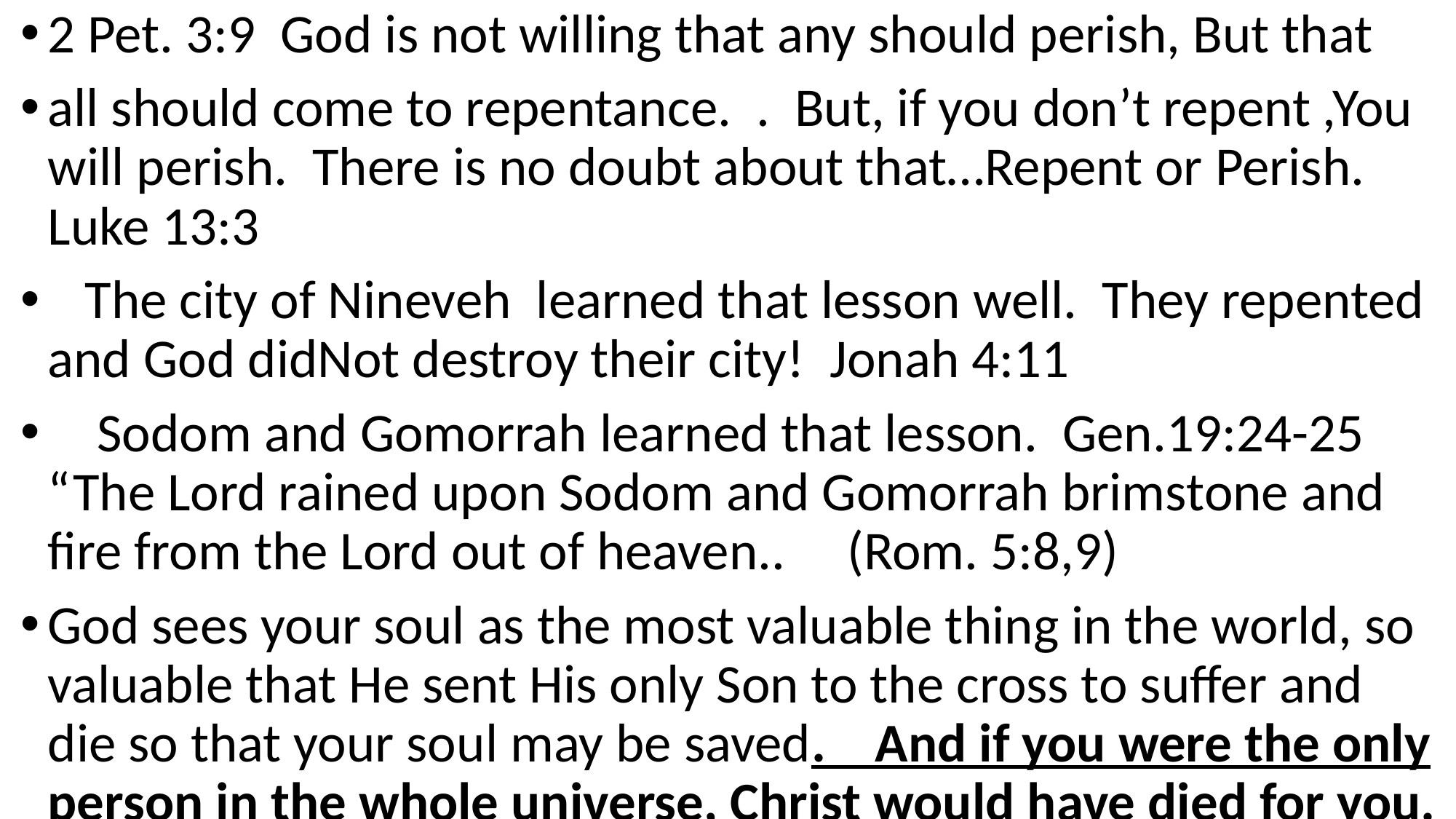

2 Pet. 3:9  God is not willing that any should perish, But that
all should come to repentance.  .  But, if you don’t repent ,You will perish.  There is no doubt about that…Repent or Perish. Luke 13:3
   The city of Nineveh  learned that lesson well.  They repented and God didNot destroy their city!  Jonah 4:11
    Sodom and Gomorrah learned that lesson.  Gen.19:24-25  “The Lord rained upon Sodom and Gomorrah brimstone and fire from the Lord out of heaven..     (Rom. 5:8,9)
God sees your soul as the most valuable thing in the world, so valuable that He sent His only Son to the cross to suffer and die so that your soul may be saved.    And if you were the only person in the whole universe, Christ would have died for you.